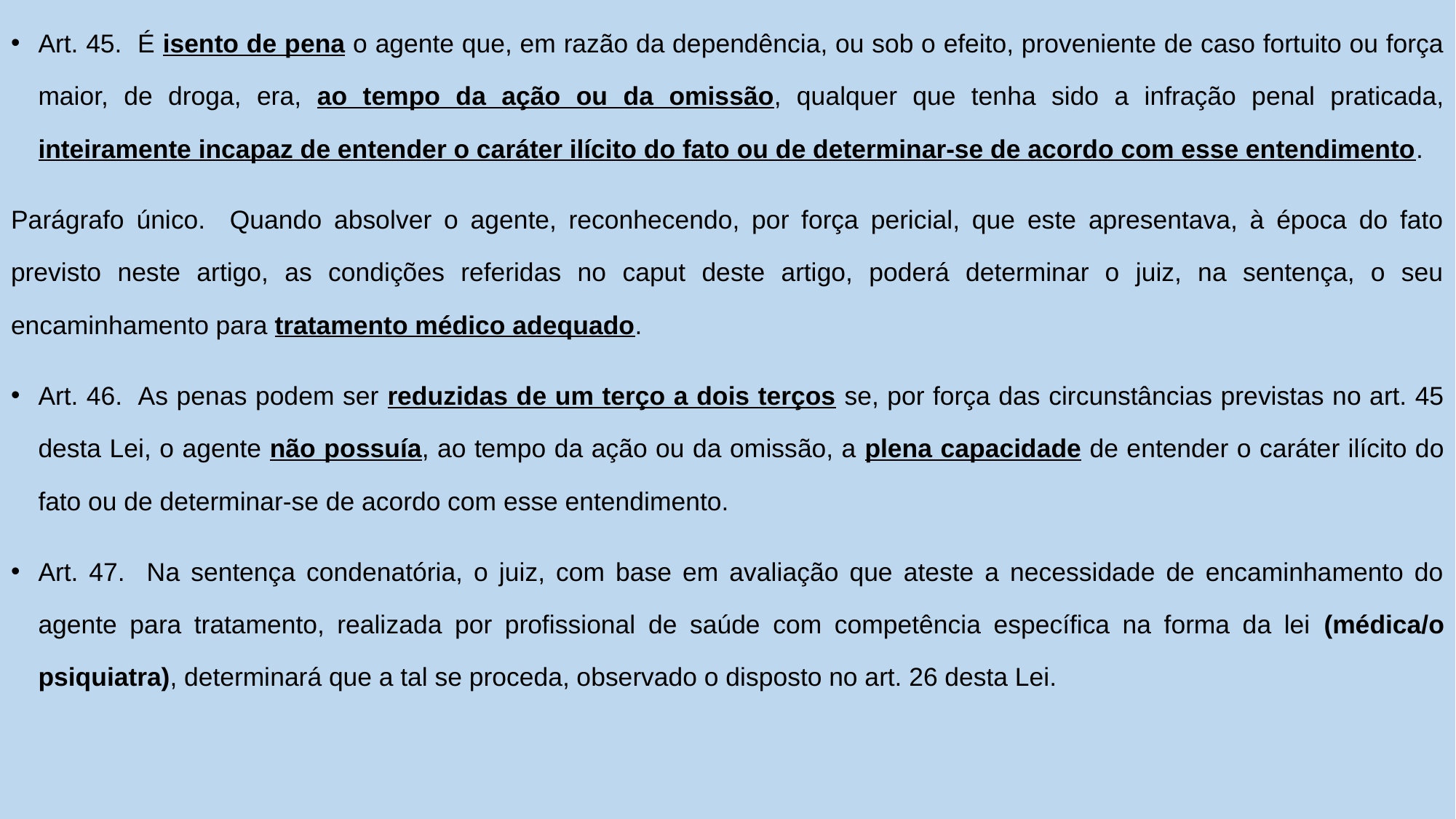

Art. 45.  É isento de pena o agente que, em razão da dependência, ou sob o efeito, proveniente de caso fortuito ou força maior, de droga, era, ao tempo da ação ou da omissão, qualquer que tenha sido a infração penal praticada, inteiramente incapaz de entender o caráter ilícito do fato ou de determinar-se de acordo com esse entendimento.
Parágrafo único.  Quando absolver o agente, reconhecendo, por força pericial, que este apresentava, à época do fato previsto neste artigo, as condições referidas no caput deste artigo, poderá determinar o juiz, na sentença, o seu encaminhamento para tratamento médico adequado.
Art. 46.  As penas podem ser reduzidas de um terço a dois terços se, por força das circunstâncias previstas no art. 45 desta Lei, o agente não possuía, ao tempo da ação ou da omissão, a plena capacidade de entender o caráter ilícito do fato ou de determinar-se de acordo com esse entendimento.
Art. 47.  Na sentença condenatória, o juiz, com base em avaliação que ateste a necessidade de encaminhamento do agente para tratamento, realizada por profissional de saúde com competência específica na forma da lei (médica/o psiquiatra), determinará que a tal se proceda, observado o disposto no art. 26 desta Lei.